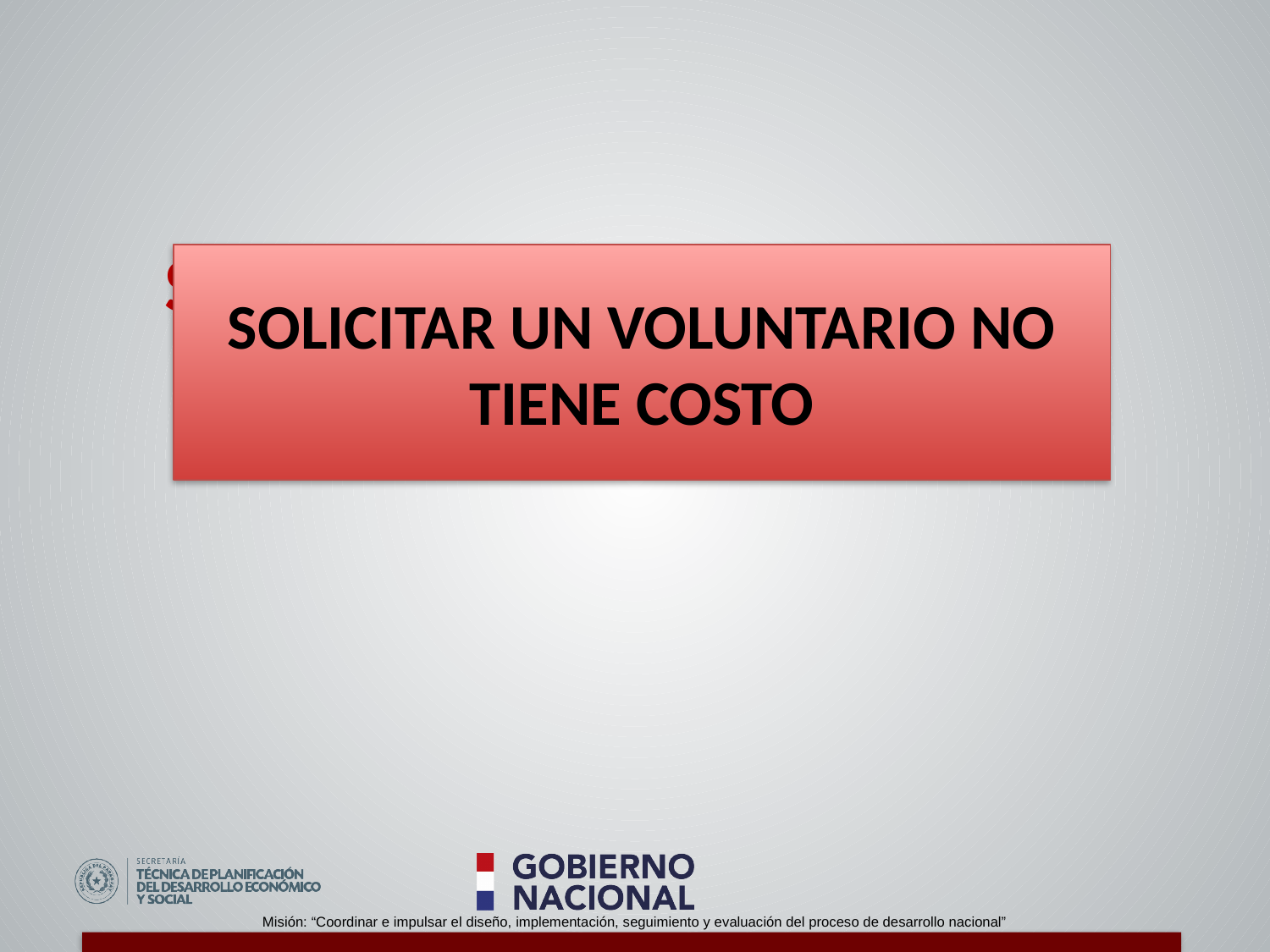

SOLICITAR UN VOLUNTARIO
NO TIENE COSTO
SOLICITAR UN VOLUNTARIO NO TIENE COSTO